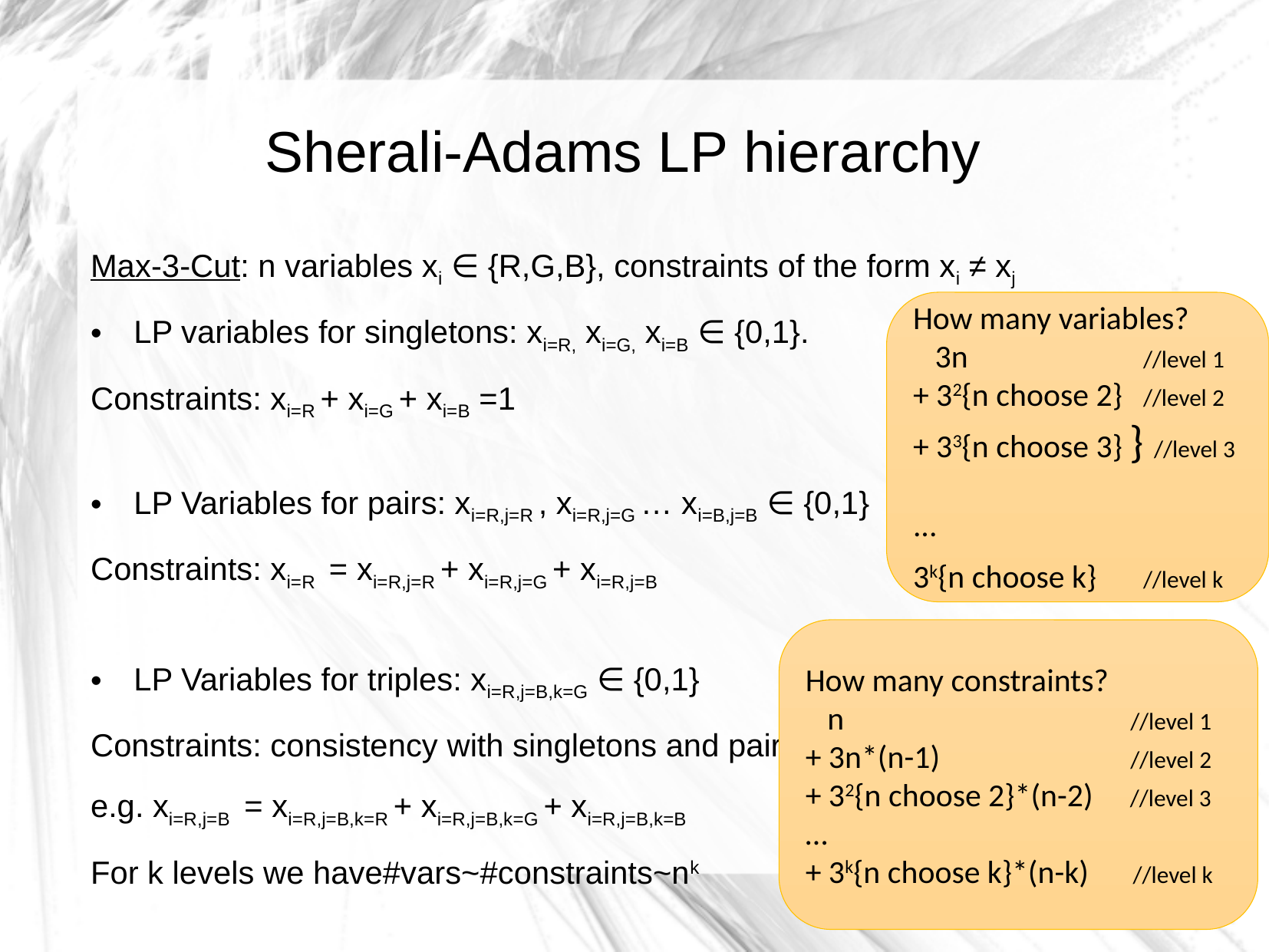

Sherali-Adams LP hierarchy
Max-3-Cut: n variables xi ∈ {R,G,B}, constraints of the form xi ≠ xj
LP variables for singletons: xi=R, xi=G, xi=B ∈ {0,1}.
Constraints: xi=R + xi=G + xi=B =1
LP Variables for pairs: xi=R,j=R , xi=R,j=G … xi=B,j=B ∈ {0,1}
Constraints: xi=R  = xi=R,j=R + xi=R,j=G + xi=R,j=B
LP Variables for triples: xi=R,j=B,k=G ∈ {0,1}
Constraints: consistency with singletons and pairs…
e.g. xi=R,j=B  = xi=R,j=B,k=R + xi=R,j=B,k=G + xi=R,j=B,k=B
For k levels we have#vars~#constraints~nk
How many variables?
   3n		//level 1
+ 32{n choose 2} 	//level 2
+ 33{n choose 3} } //level 3
...
3k{n choose k} 	//level k
How many constraints?
   n		             //level 1
+ 3n*(n-1)	             //level 2
+ 32{n choose 2}*(n-2)     //level 3
…
+ 3k{n choose k}*(n-k)      //level k